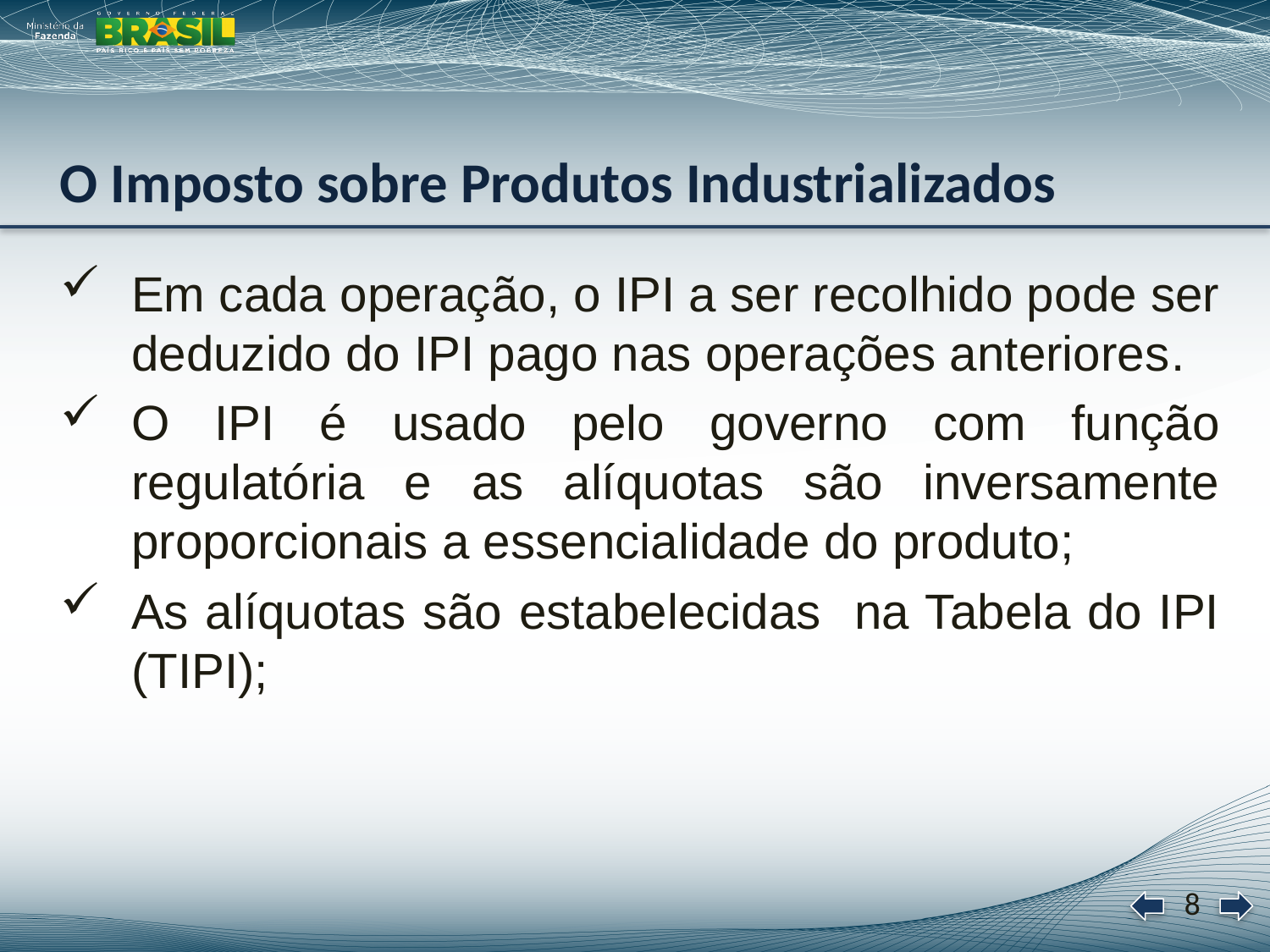

# O Imposto sobre Produtos Industrializados
Em cada operação, o IPI a ser recolhido pode ser deduzido do IPI pago nas operações anteriores.
O IPI é usado pelo governo com função regulatória e as alíquotas são inversamente proporcionais a essencialidade do produto;
As alíquotas são estabelecidas  na Tabela do IPI (TIPI);